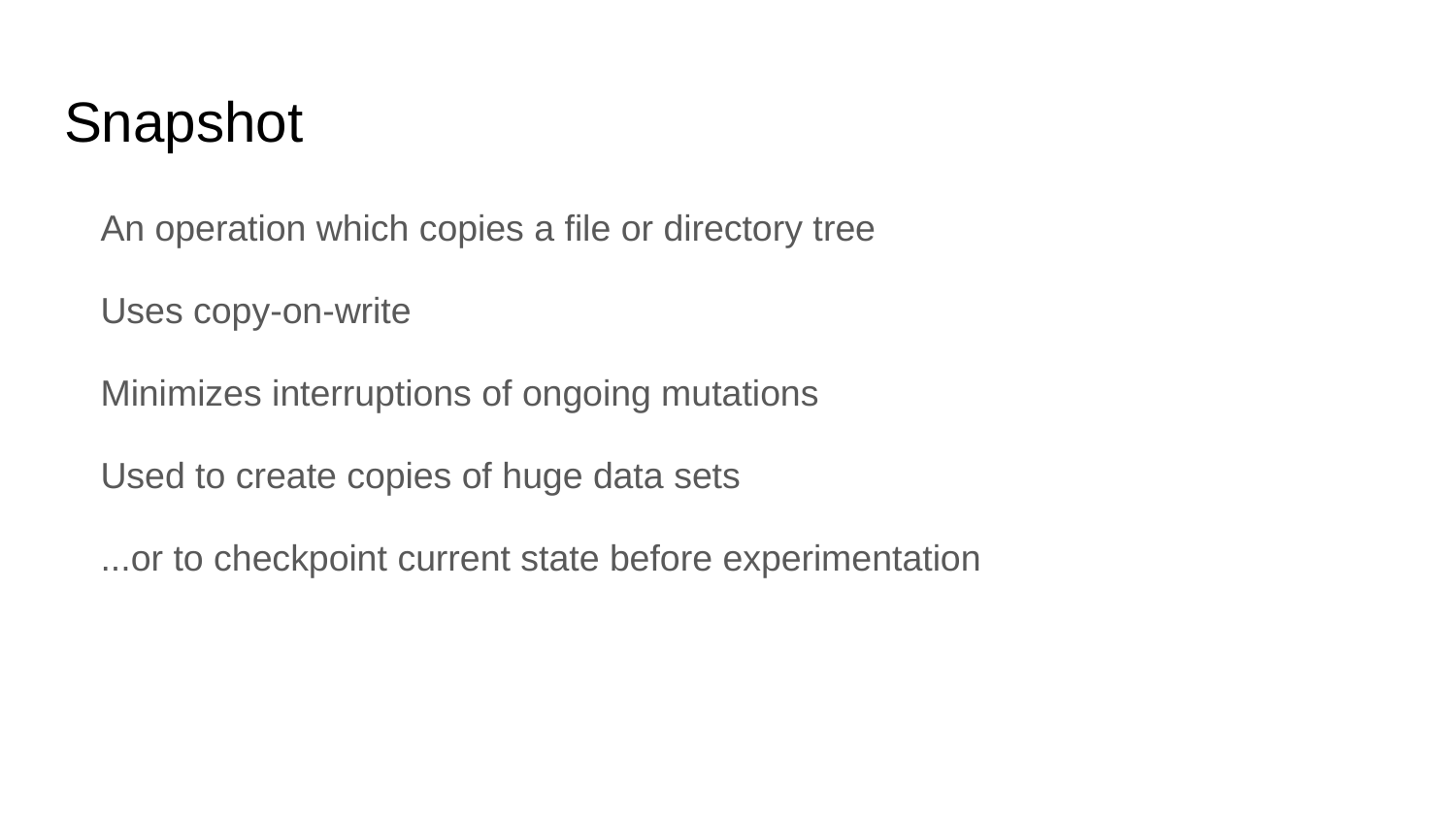

# Snapshot
An operation which copies a file or directory tree
Uses copy-on-write
Minimizes interruptions of ongoing mutations
Used to create copies of huge data sets
...or to checkpoint current state before experimentation